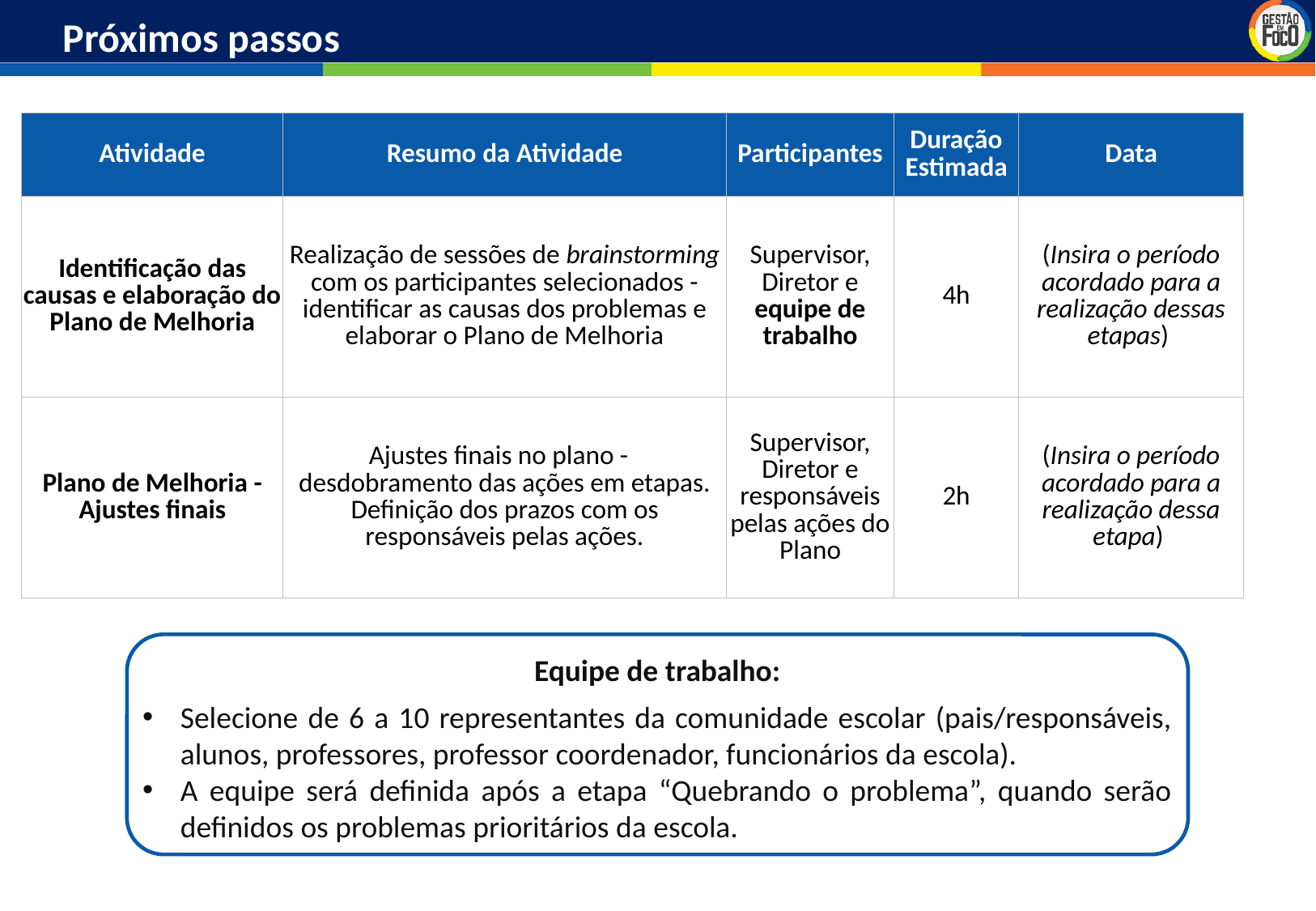

Próximos passos
| Atividade | Resumo da Atividade | Participantes | Duração Estimada | Data |
| --- | --- | --- | --- | --- |
| Identificação das causas e elaboração do Plano de Melhoria | Realização de sessões de brainstorming com os participantes selecionados - identificar as causas dos problemas e elaborar o Plano de Melhoria | Supervisor, Diretor e equipe de trabalho | 4h | (Insira o período acordado para a realização dessas etapas) |
| Plano de Melhoria - Ajustes finais | Ajustes finais no plano - desdobramento das ações em etapas. Definição dos prazos com os responsáveis pelas ações. | Supervisor, Diretor e responsáveis pelas ações do Plano | 2h | (Insira o período acordado para a realização dessa etapa) |
Equipe de trabalho:
Selecione de 6 a 10 representantes da comunidade escolar (pais/responsáveis, alunos, professores, professor coordenador, funcionários da escola).
A equipe será definida após a etapa “Quebrando o problema”, quando serão definidos os problemas prioritários da escola.